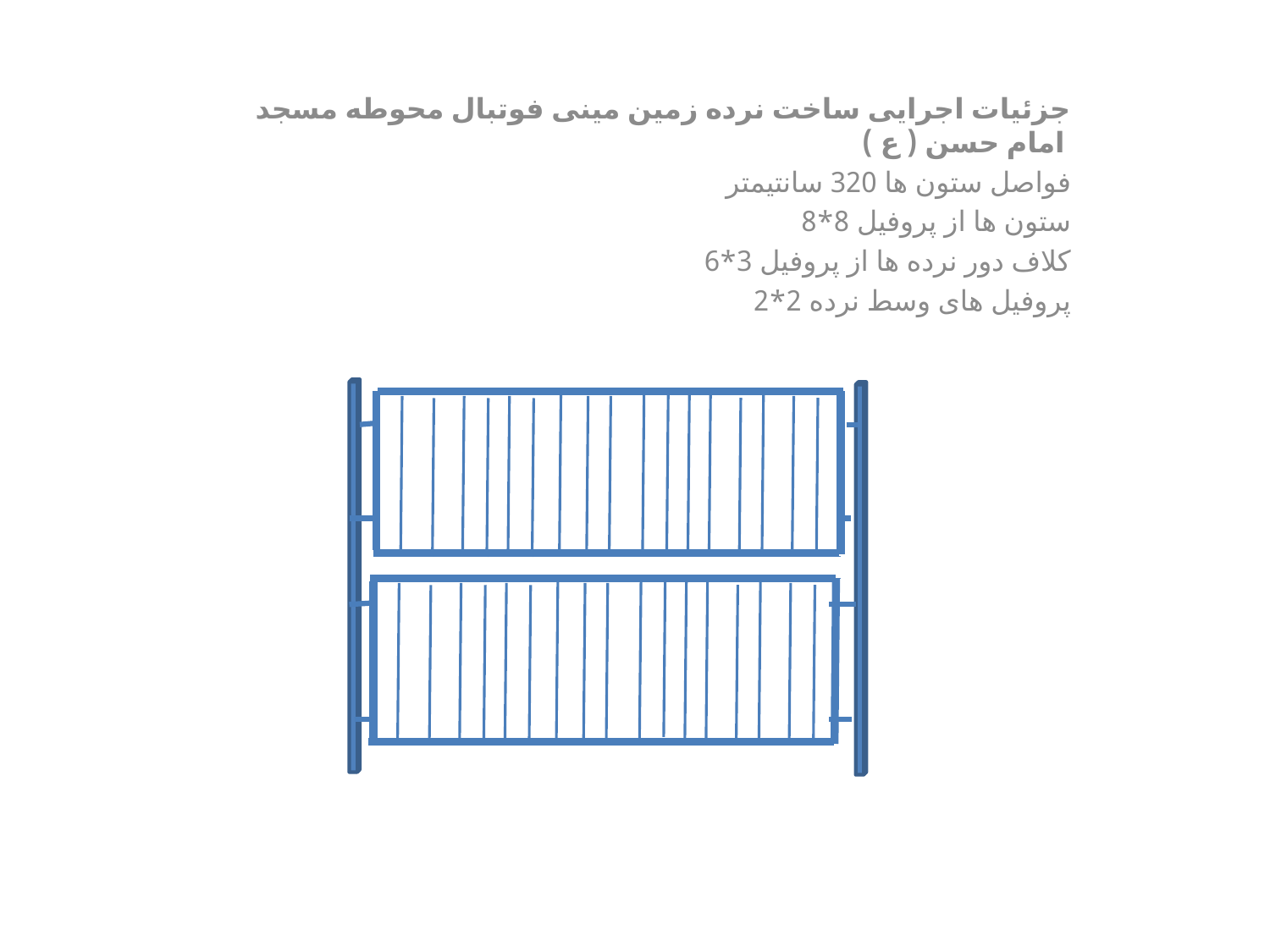

جزئیات اجرایی ساخت نرده زمین مینی فوتبال محوطه مسجد امام حسن ( ع )
فواصل ستون ها 320 سانتیمتر
ستون ها از پروفیل 8*8
کلاف دور نرده ها از پروفیل 3*6
پروفیل های وسط نرده 2*2